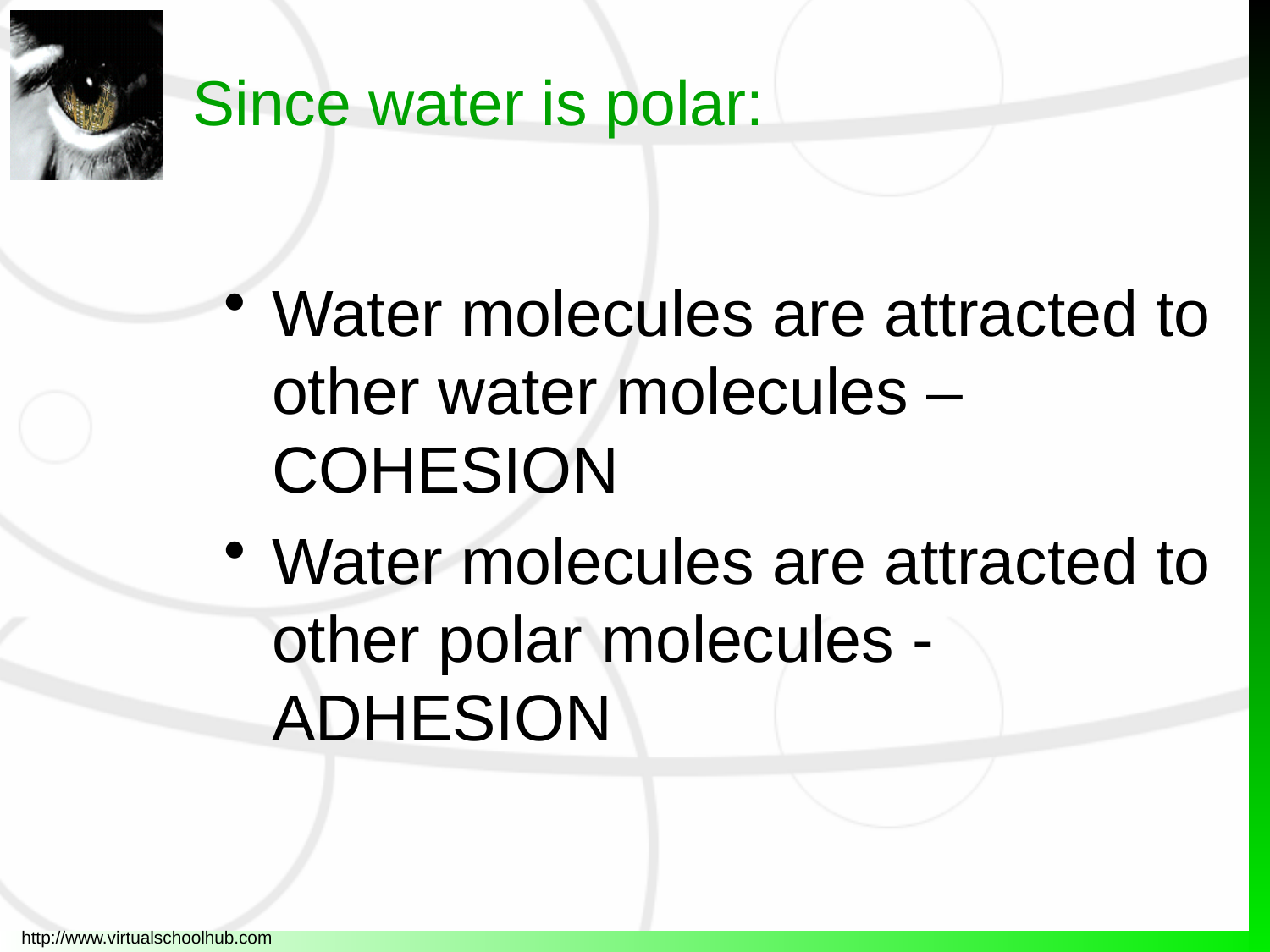

# Since water is polar:
Water molecules are attracted to other water molecules – COHESION
Water molecules are attracted to other polar molecules - ADHESION